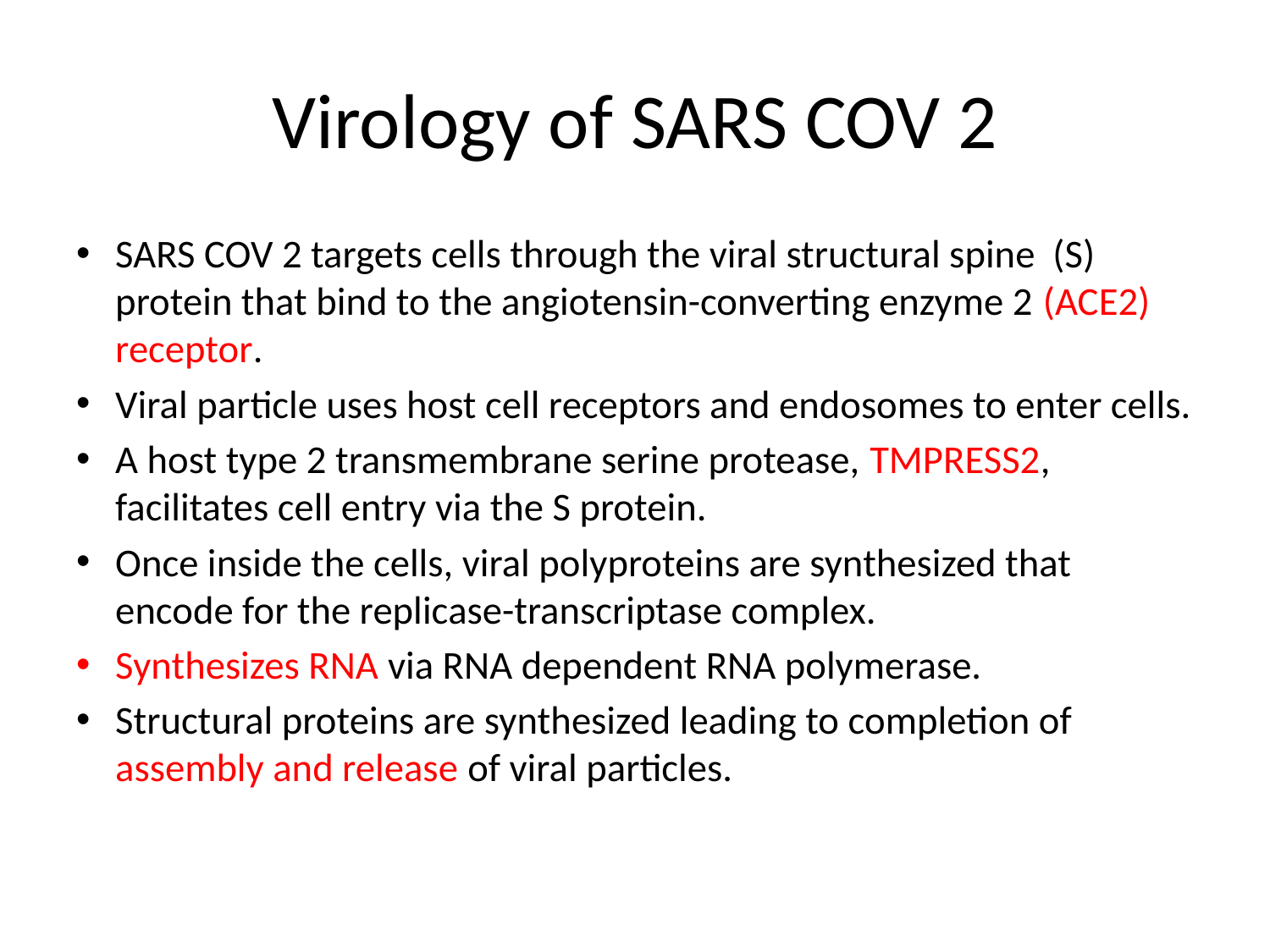

# Virology of SARS COV 2
SARS COV 2 targets cells through the viral structural spine  (S) protein that bind to the angiotensin-converting enzyme 2 (ACE2) receptor.
Viral particle uses host cell receptors and endosomes to enter cells.
A host type 2 transmembrane serine protease, TMPRESS2, facilitates cell entry via the S protein.
Once inside the cells, viral polyproteins are synthesized that encode for the replicase-transcriptase complex.
Synthesizes RNA via RNA dependent RNA polymerase.
Structural proteins are synthesized leading to completion of assembly and release of viral particles.